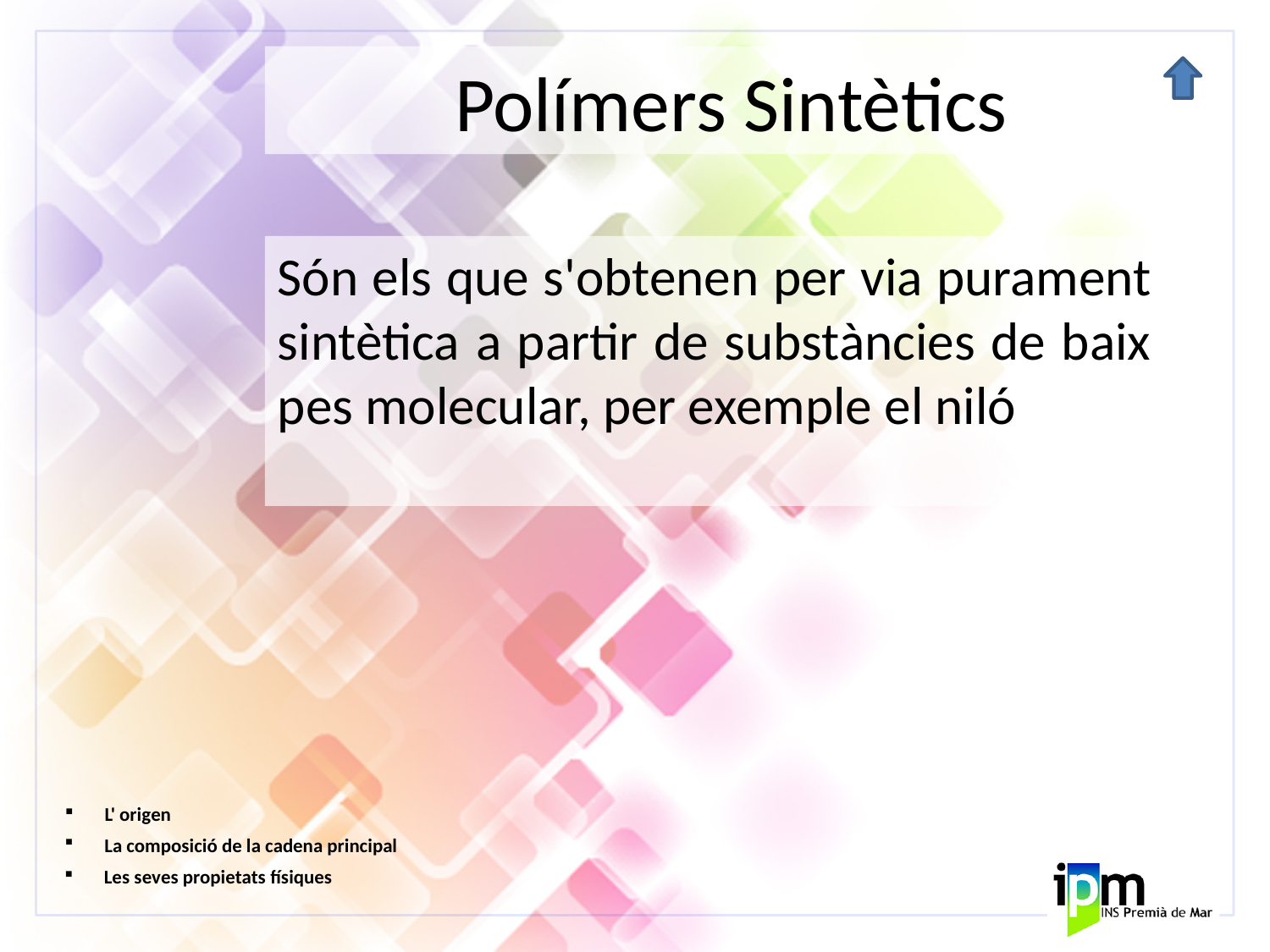

# Polímers Sintètics

Són els que s'obtenen per via purament sintètica a partir de substàncies de baix pes molecular, per exemple el niló
L' origen
La composició de la cadena principal
Les seves propietats físiques